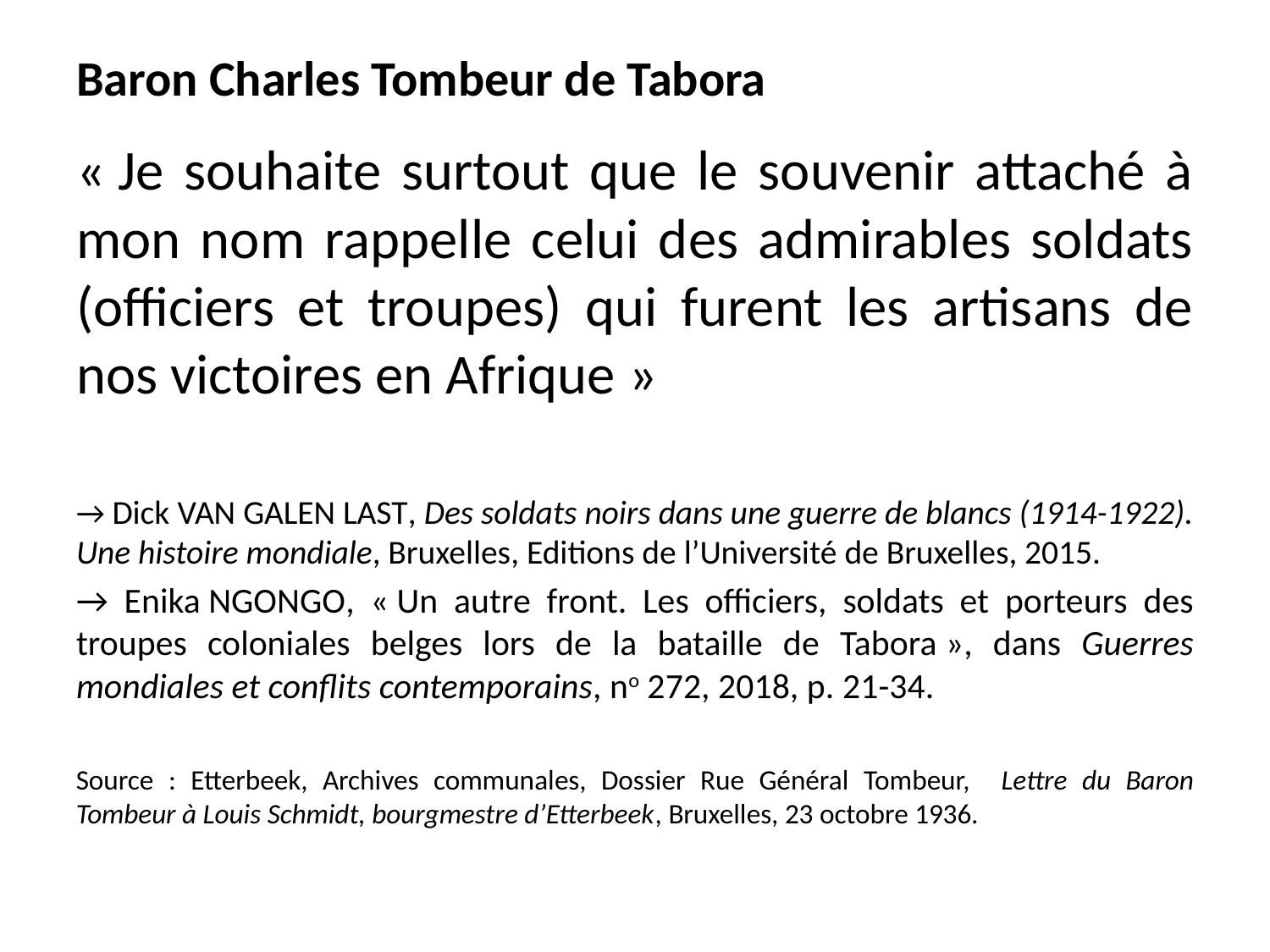

# Baron Charles Tombeur de Tabora
« Je souhaite surtout que le souvenir attaché à mon nom rappelle celui des admirables soldats (officiers et troupes) qui furent les artisans de nos victoires en Afrique »

→ Dick van Galen Last, Des soldats noirs dans une guerre de blancs (1914-1922). Une histoire mondiale, Bruxelles, Editions de l’Université de Bruxelles, 2015.
→ Enika Ngongo, « Un autre front. Les officiers, soldats et porteurs des troupes coloniales belges lors de la bataille de Tabora », dans Guerres mondiales et conflits contemporains, no 272, 2018, p. 21-34.

Source : Etterbeek, Archives communales, Dossier Rue Général Tombeur,  Lettre du Baron Tombeur à Louis Schmidt, bourgmestre d’Etterbeek, Bruxelles, 23 octobre 1936.